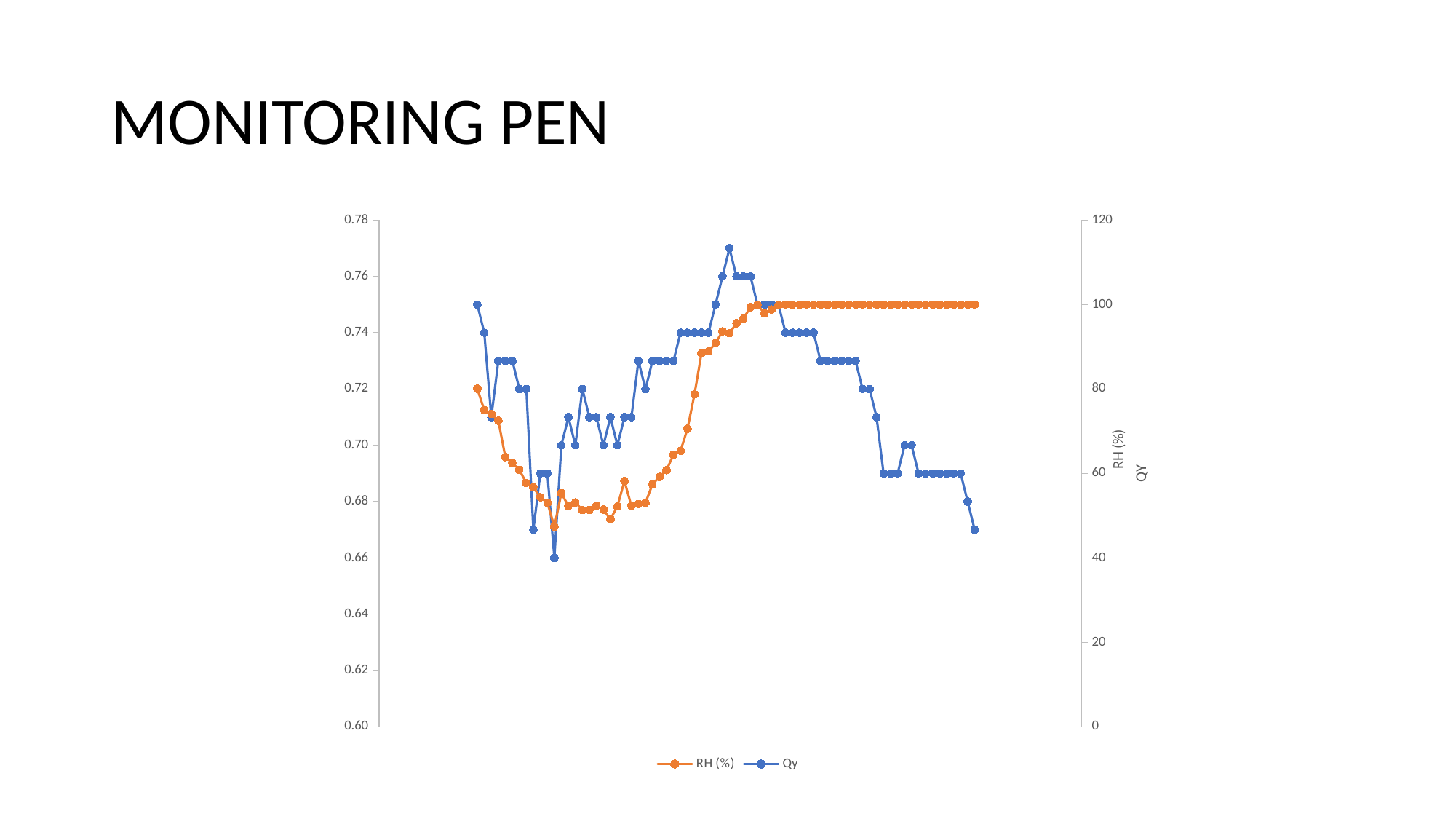

# MONITORING PEN

### Chart

| Category | RH (%) | Qy |
|---|---|---|